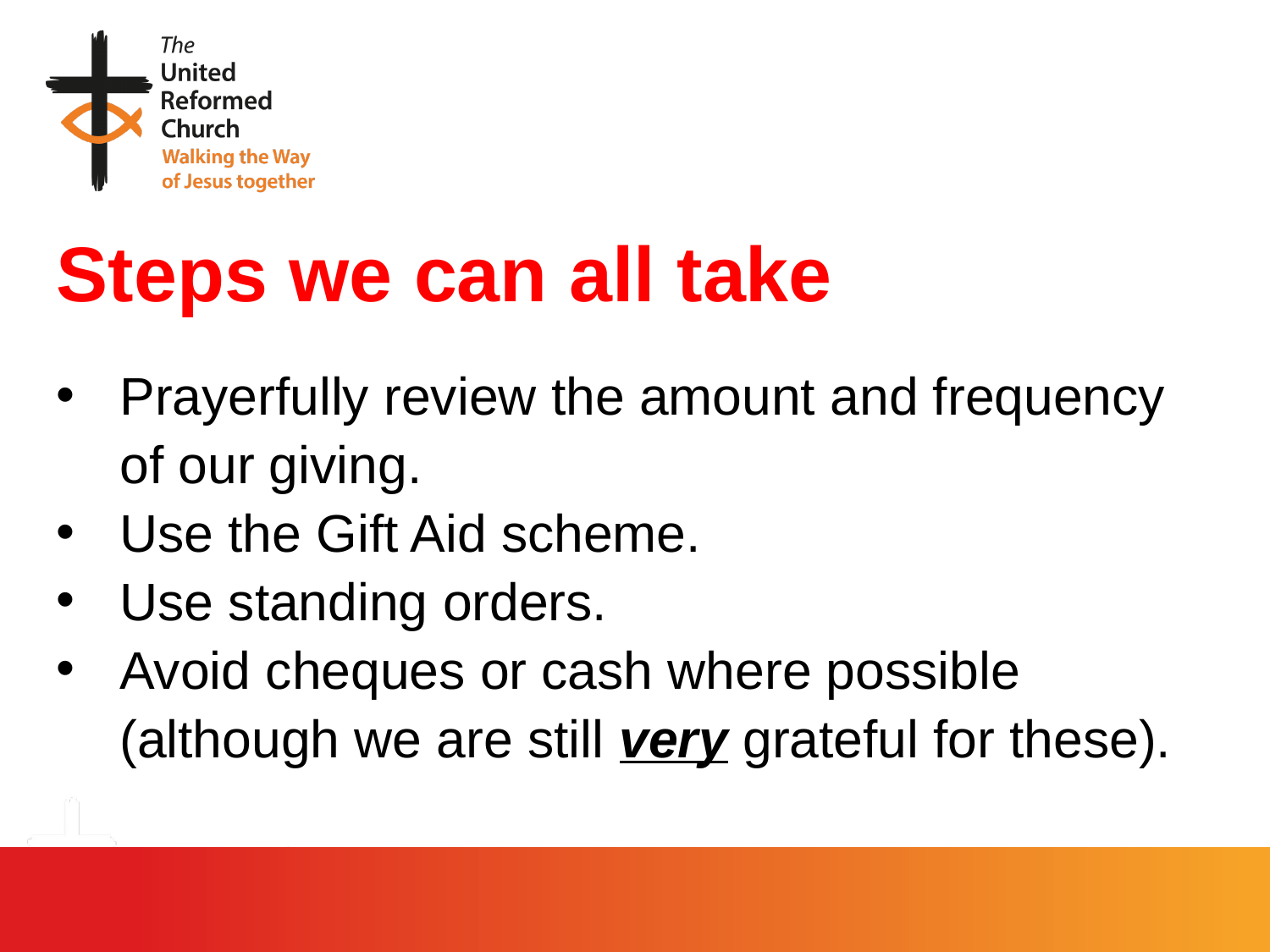

# Steps we can all take

Prayerfully review the amount and frequency of our giving.
Use the Gift Aid scheme.
Use standing orders.
Avoid cheques or cash where possible (although we are still very grateful for these).